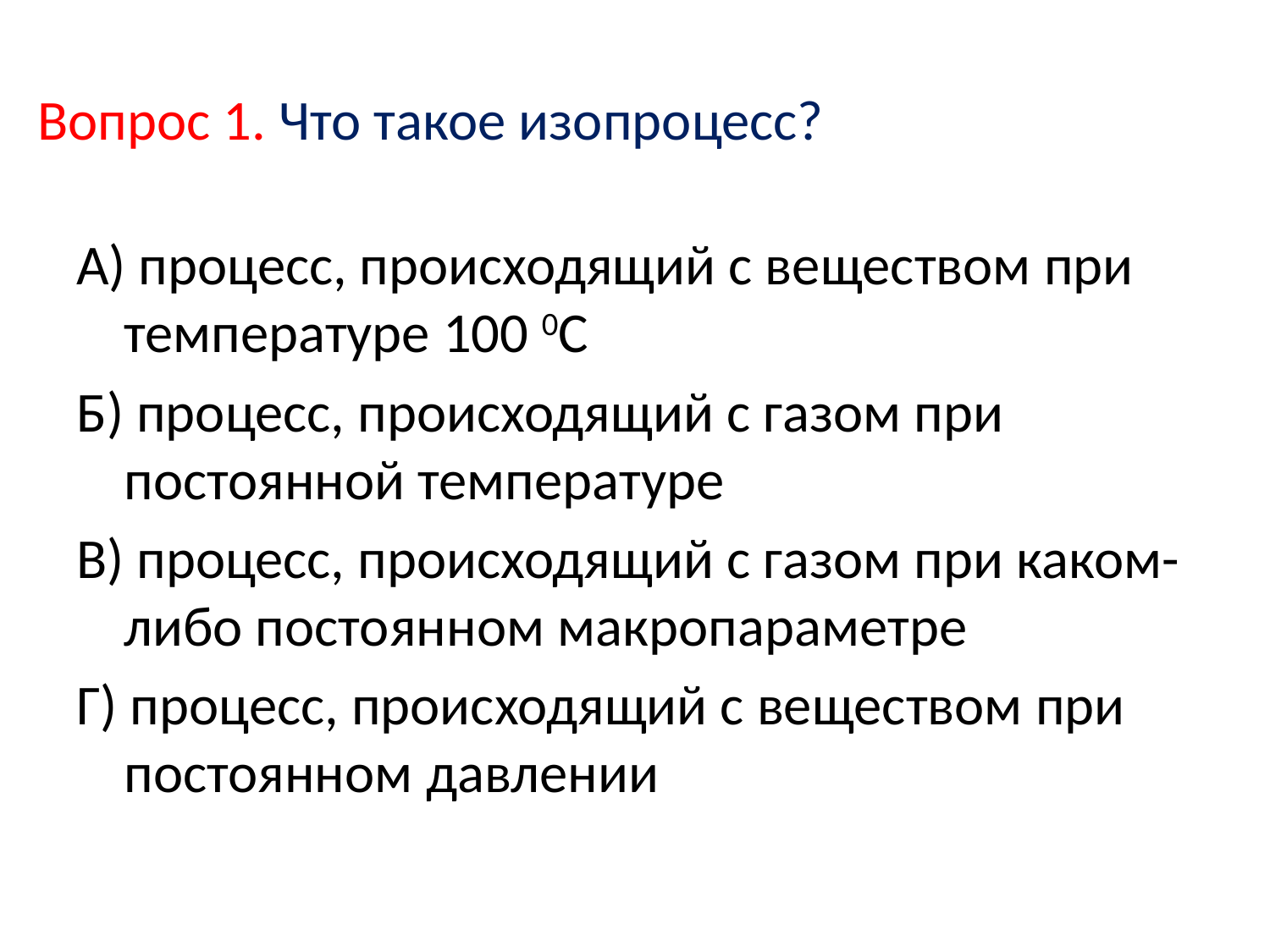

# Вопрос 1. Что такое изопроцесс?
А) процесс, происходящий с веществом при температуре 100 0С
Б) процесс, происходящий с газом при постоянной температуре
В) процесс, происходящий с газом при каком- либо постоянном макропараметре
Г) процесс, происходящий с веществом при  постоянном давлении